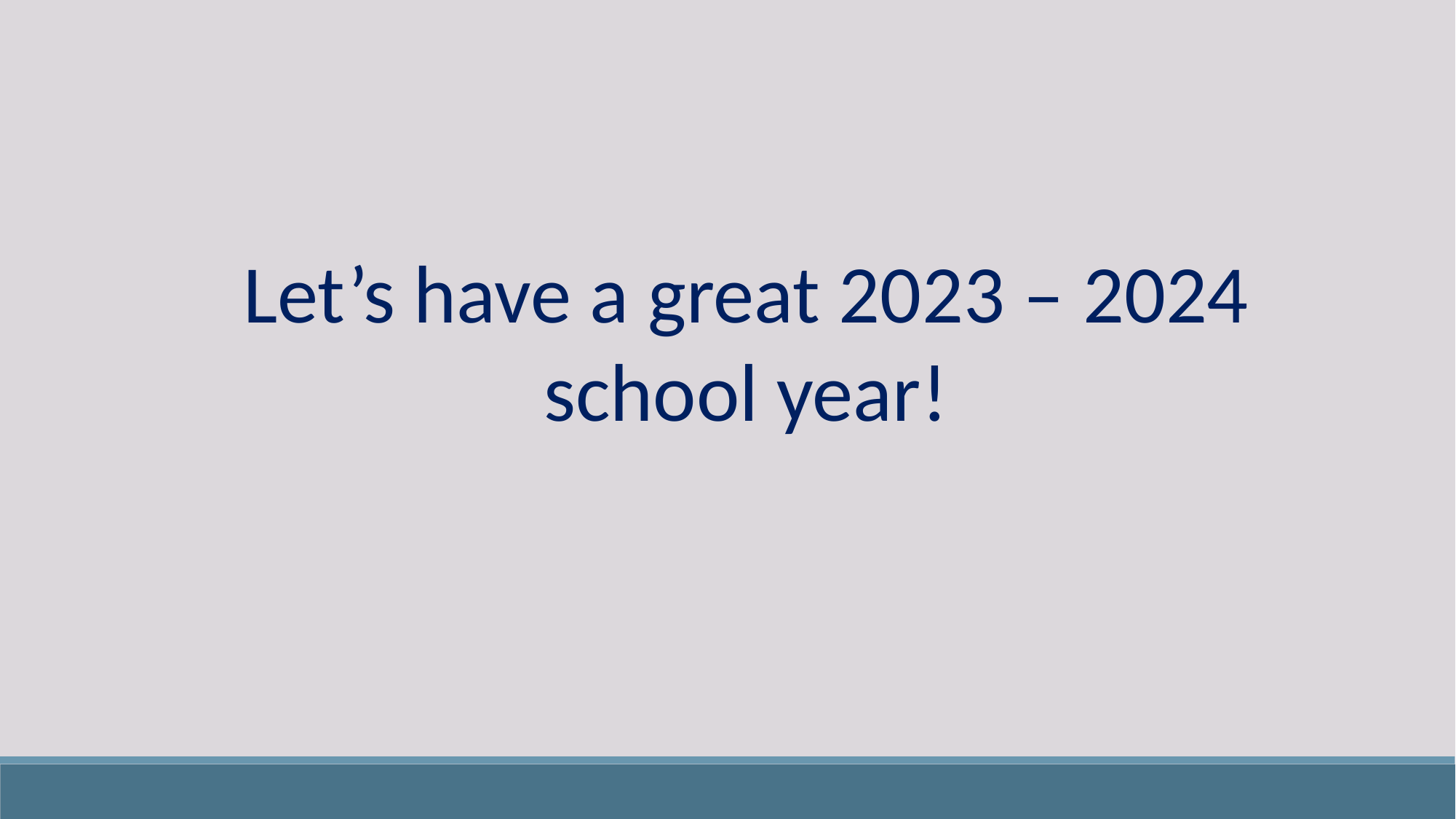

Let’s have a great 2023 – 2024 school year!